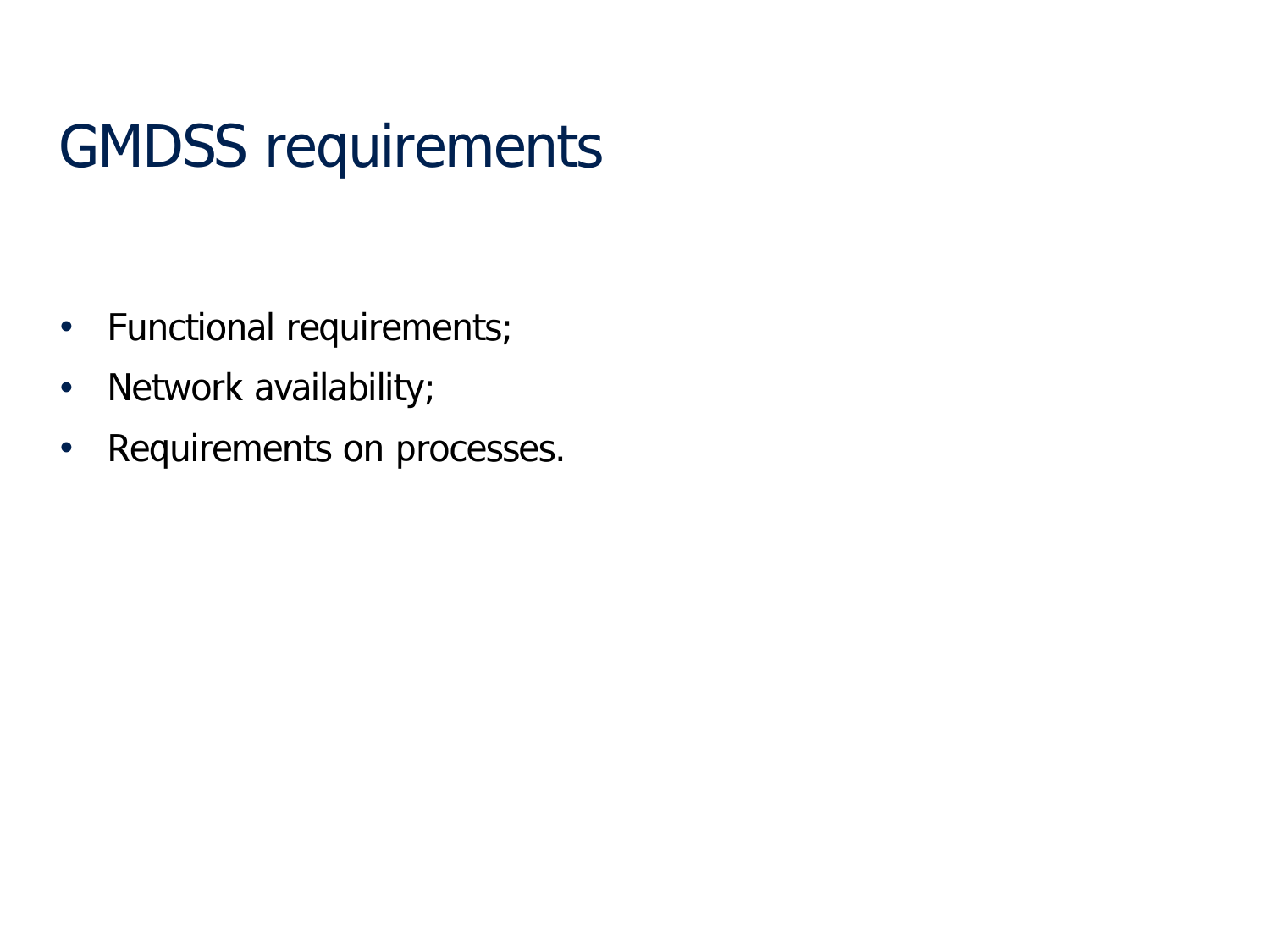

# GMDSS requirements
Functional requirements;
Network availability;
Requirements on processes.